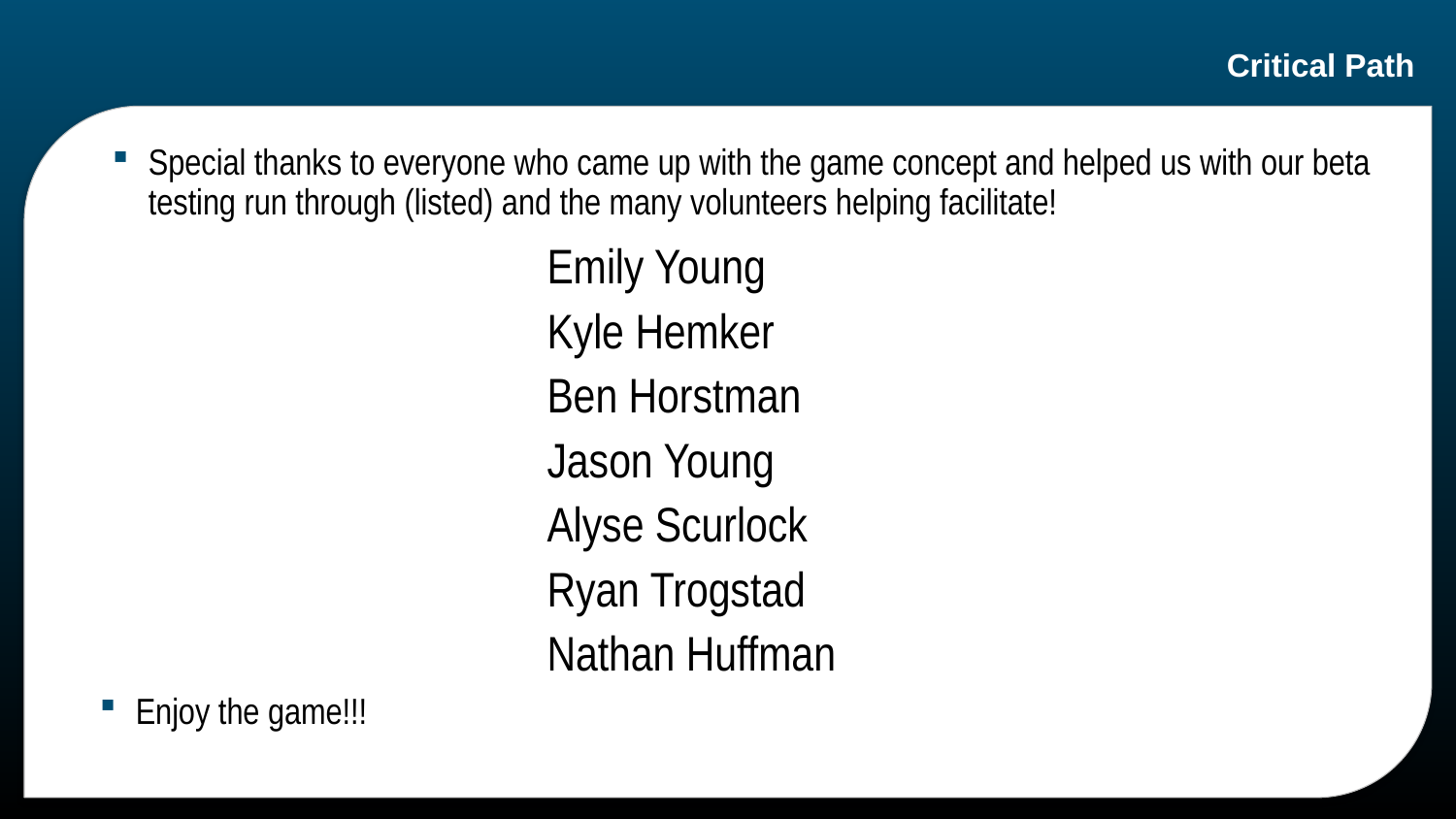

# Critical Path
Special thanks to everyone who came up with the game concept and helped us with our beta testing run through (listed) and the many volunteers helping facilitate!

Emily Young
Kyle Hemker
Ben Horstman
Jason Young
Alyse Scurlock
Ryan Trogstad
Nathan Huffman

Enjoy the game!!!